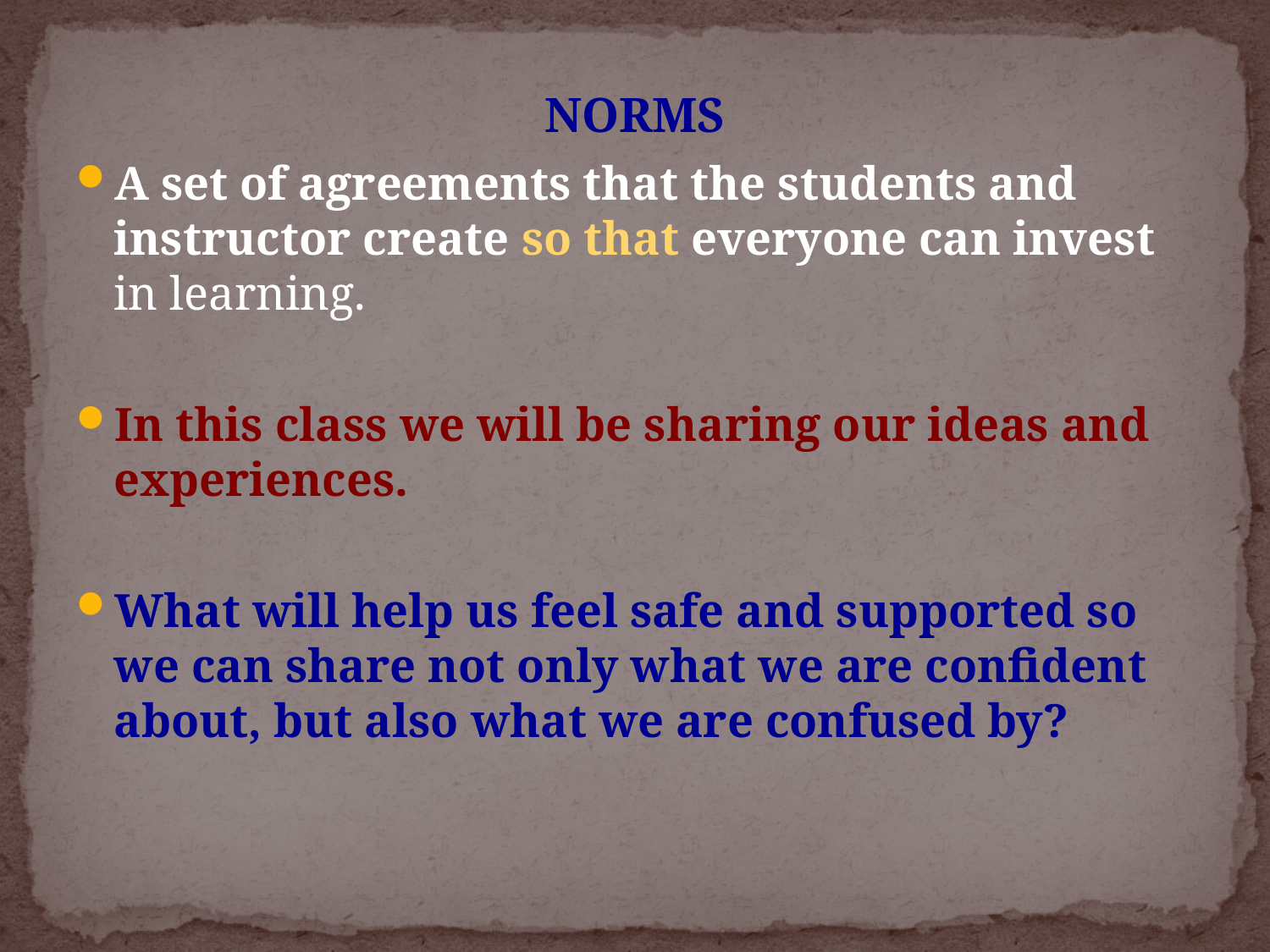

# Norms
A set of agreements that the students and instructor create so that everyone can invest in learning.

In this class we will be sharing our ideas and experiences.

What will help us feel safe and supported so we can share not only what we are confident about, but also what we are confused by?